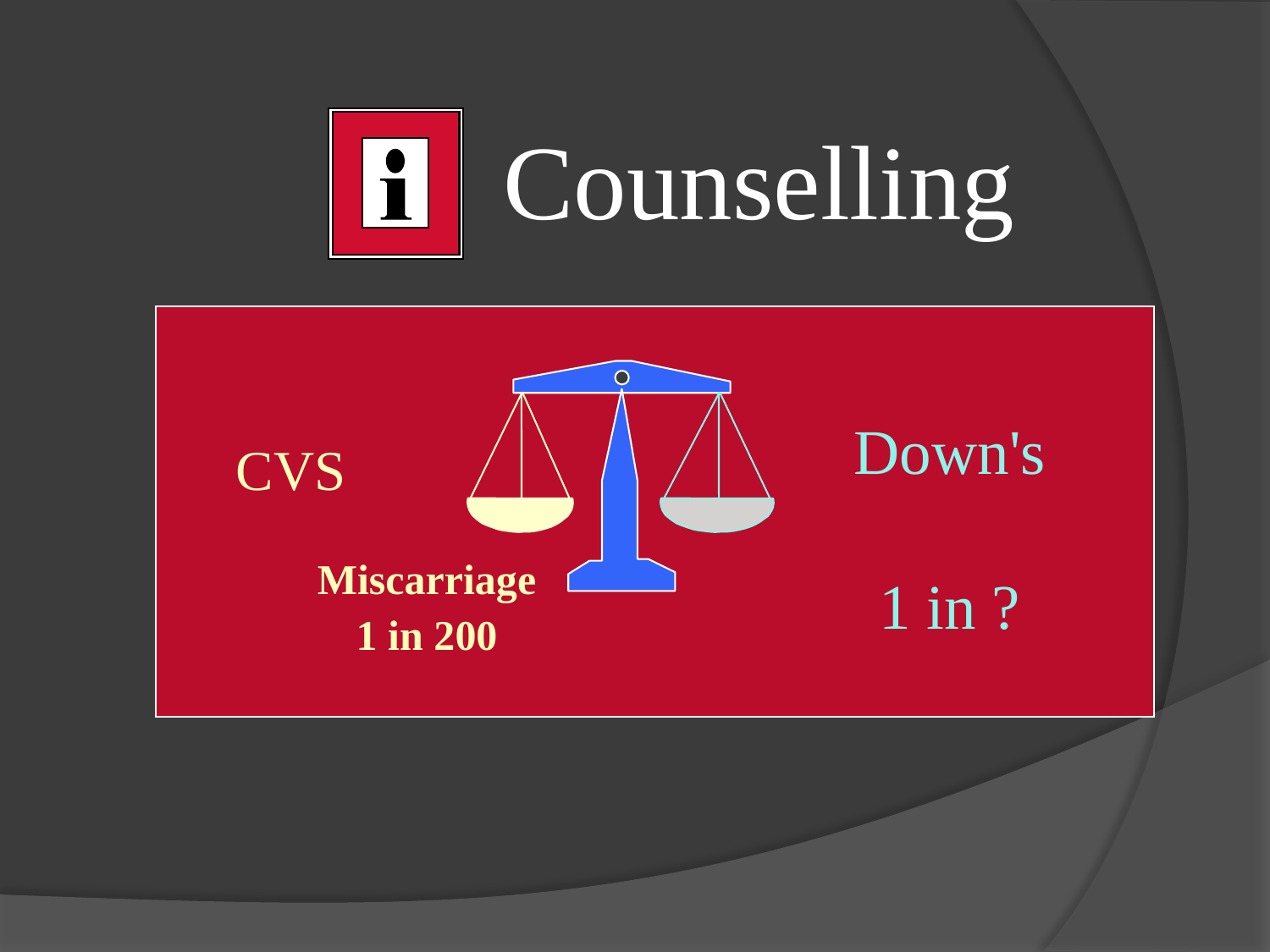

Counselling

CVS
Down's

1 in ?
Miscarriage
1 in 200